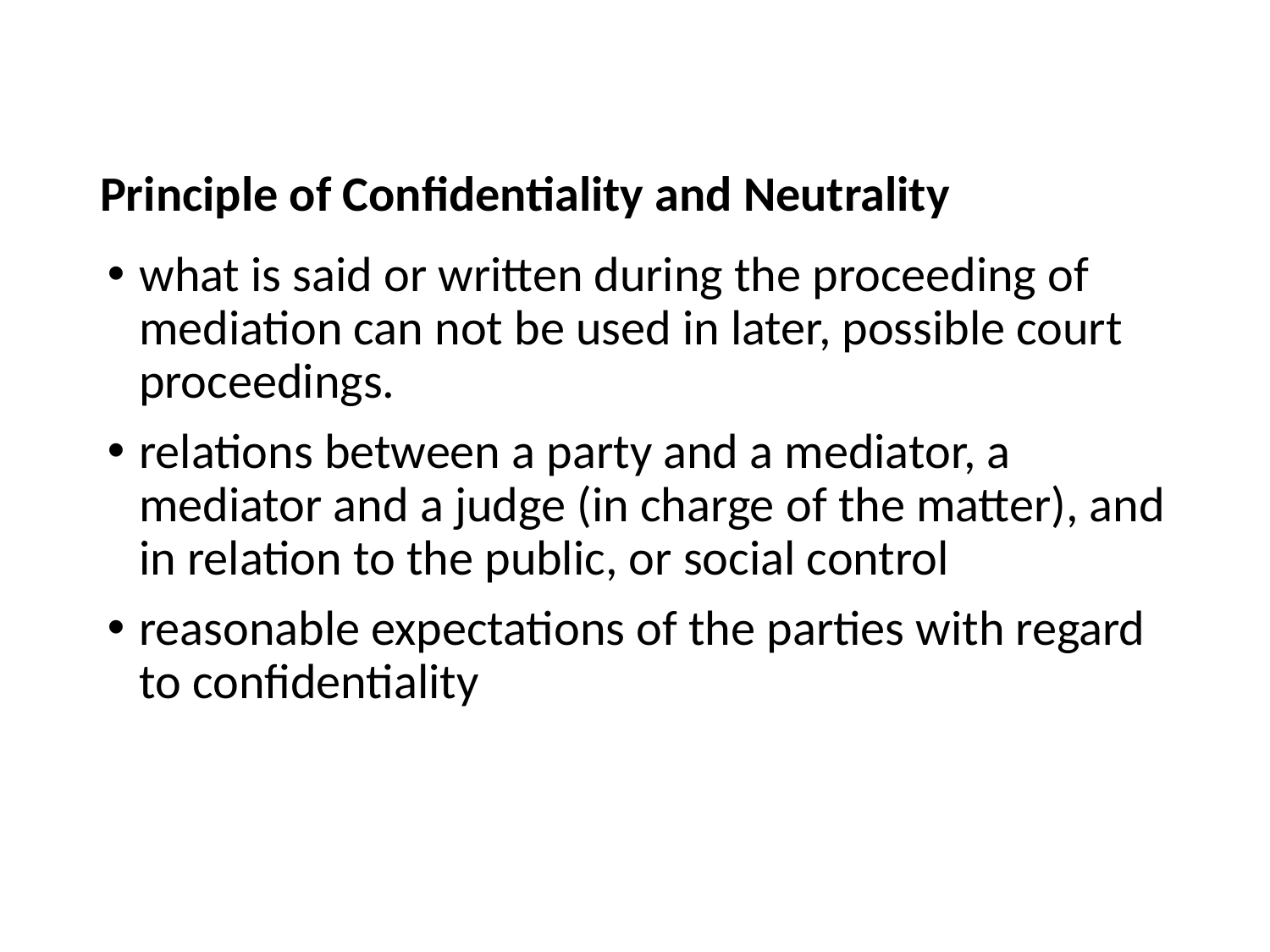

#
Principle of Confidentiality and Neutrality
what is said or written during the proceeding of mediation can not be used in later, possible court proceedings.
relations between a party and a mediator, a mediator and a judge (in charge of the matter), and in relation to the public, or social control
reasonable expectations of the parties with regard to confidentiality